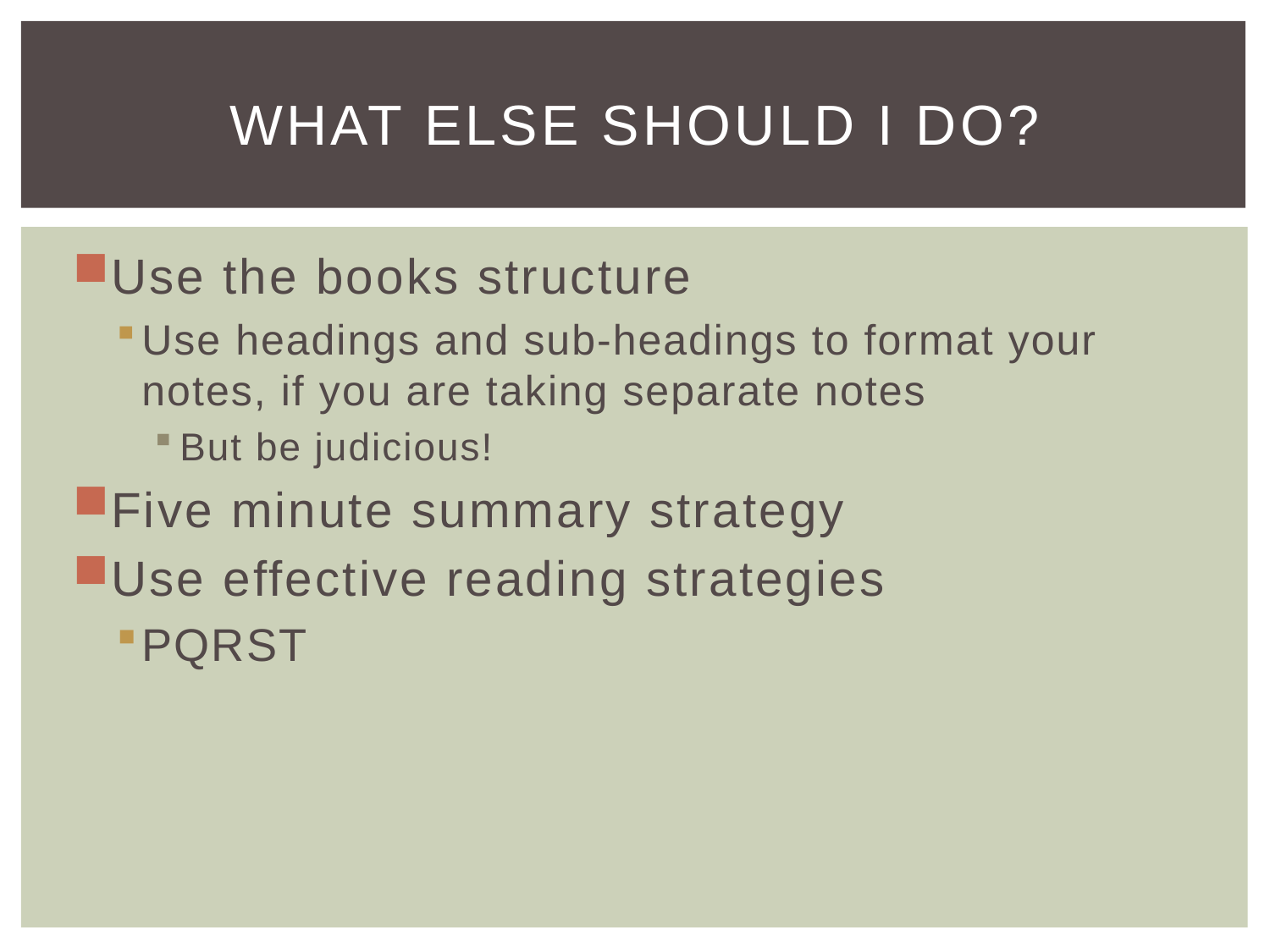

# What else should I do?
Use the books structure
Use headings and sub-headings to format your notes, if you are taking separate notes
But be judicious!
Five minute summary strategy
Use effective reading strategies
PQRST